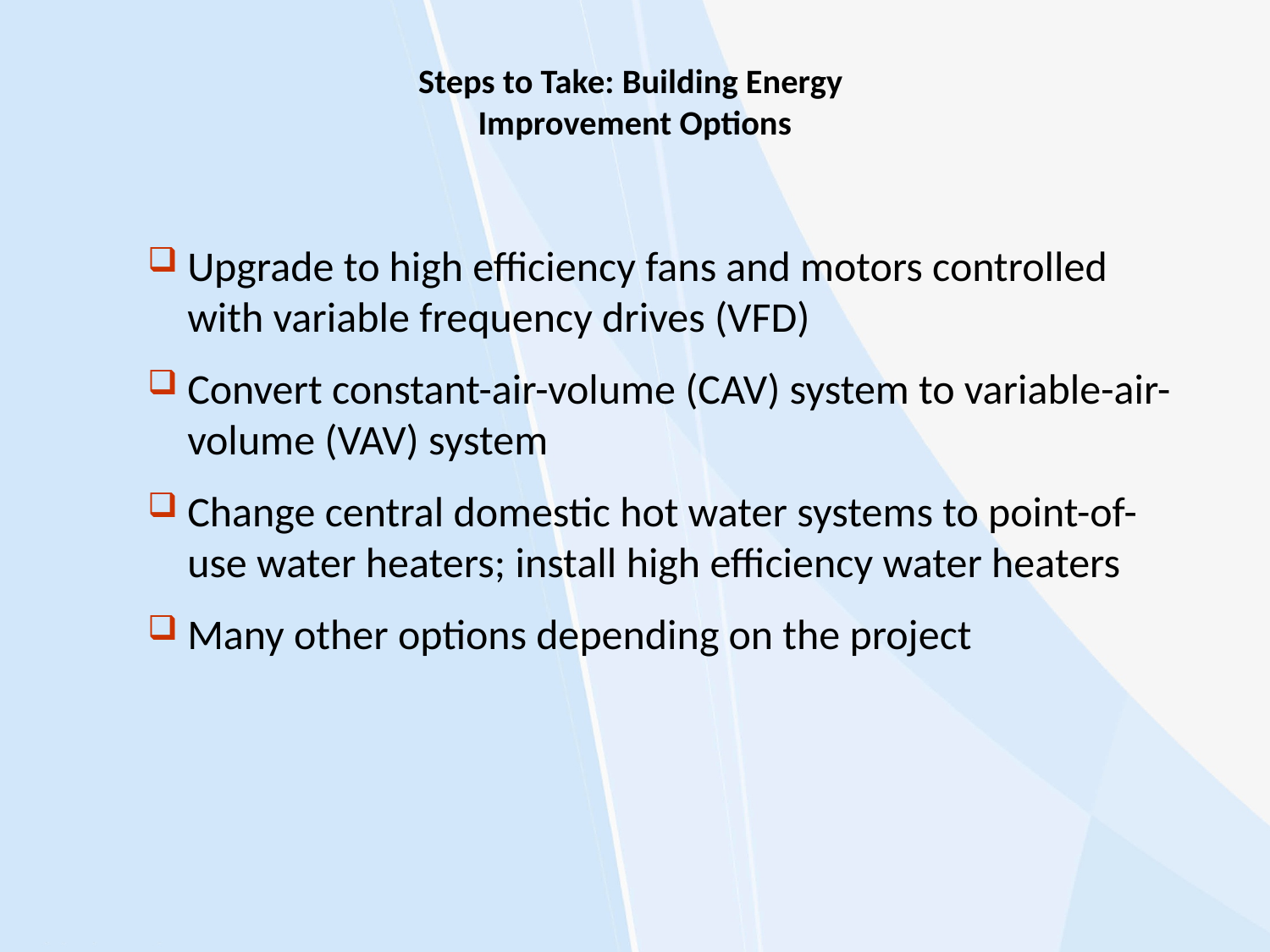

# Steps to Take: Building Energy Improvement Options
Upgrade to high efficiency fans and motors controlled with variable frequency drives (VFD)
Convert constant-air-volume (CAV) system to variable-air-volume (VAV) system
Change central domestic hot water systems to point-of-use water heaters; install high efficiency water heaters
Many other options depending on the project